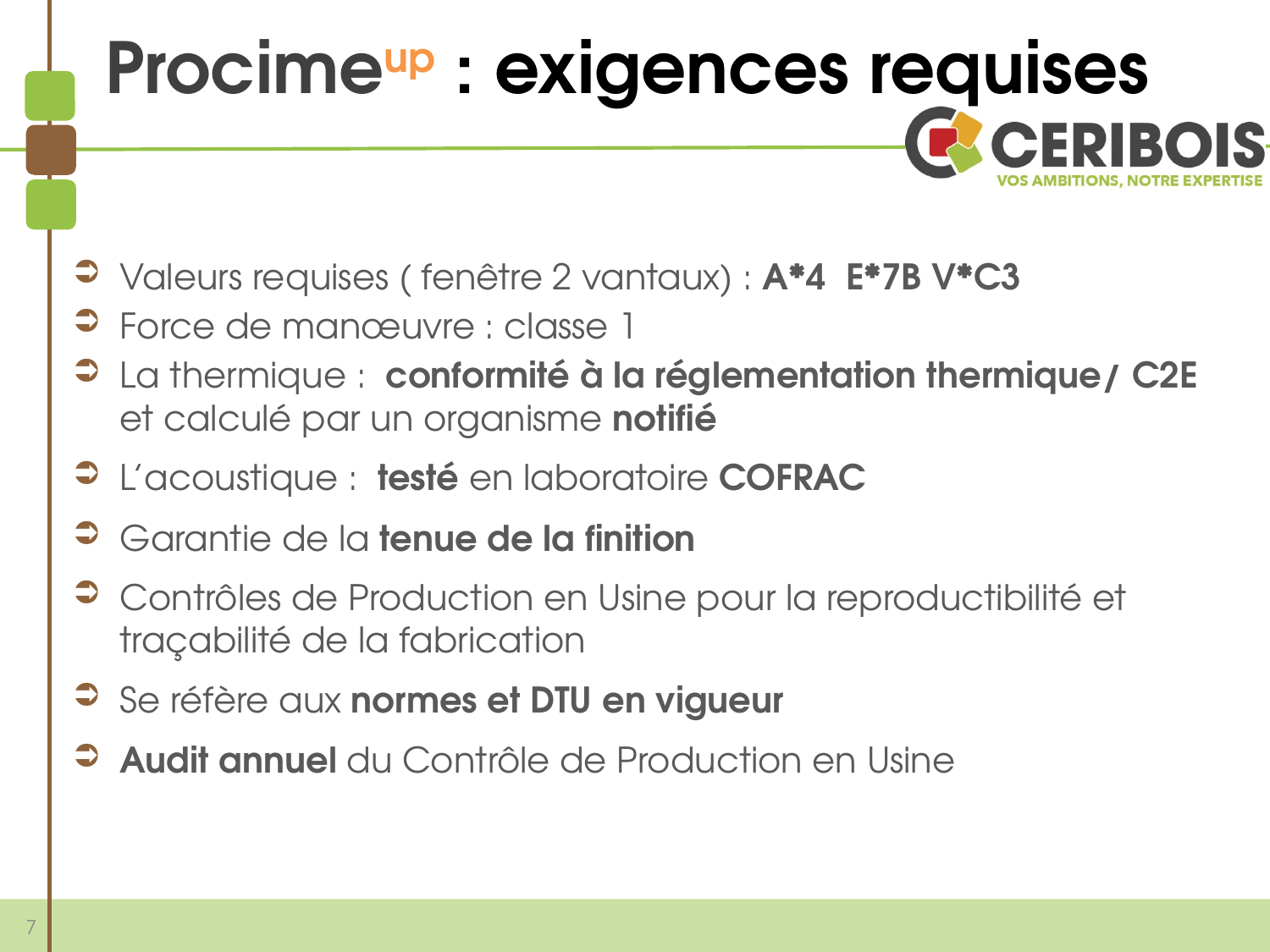

# Procimeup : exigences requises
Valeurs requises ( fenêtre 2 vantaux) : A*4  E*7B V*C3
Force de manœuvre : classe 1
La thermique :  conformité à la réglementation thermique/ C2E et calculé par un organisme notifié
L’acoustique :  testé en laboratoire COFRAC
Garantie de la tenue de la finition
Contrôles de Production en Usine pour la reproductibilité et traçabilité de la fabrication
Se réfère aux normes et DTU en vigueur
Audit annuel du Contrôle de Production en Usine

7